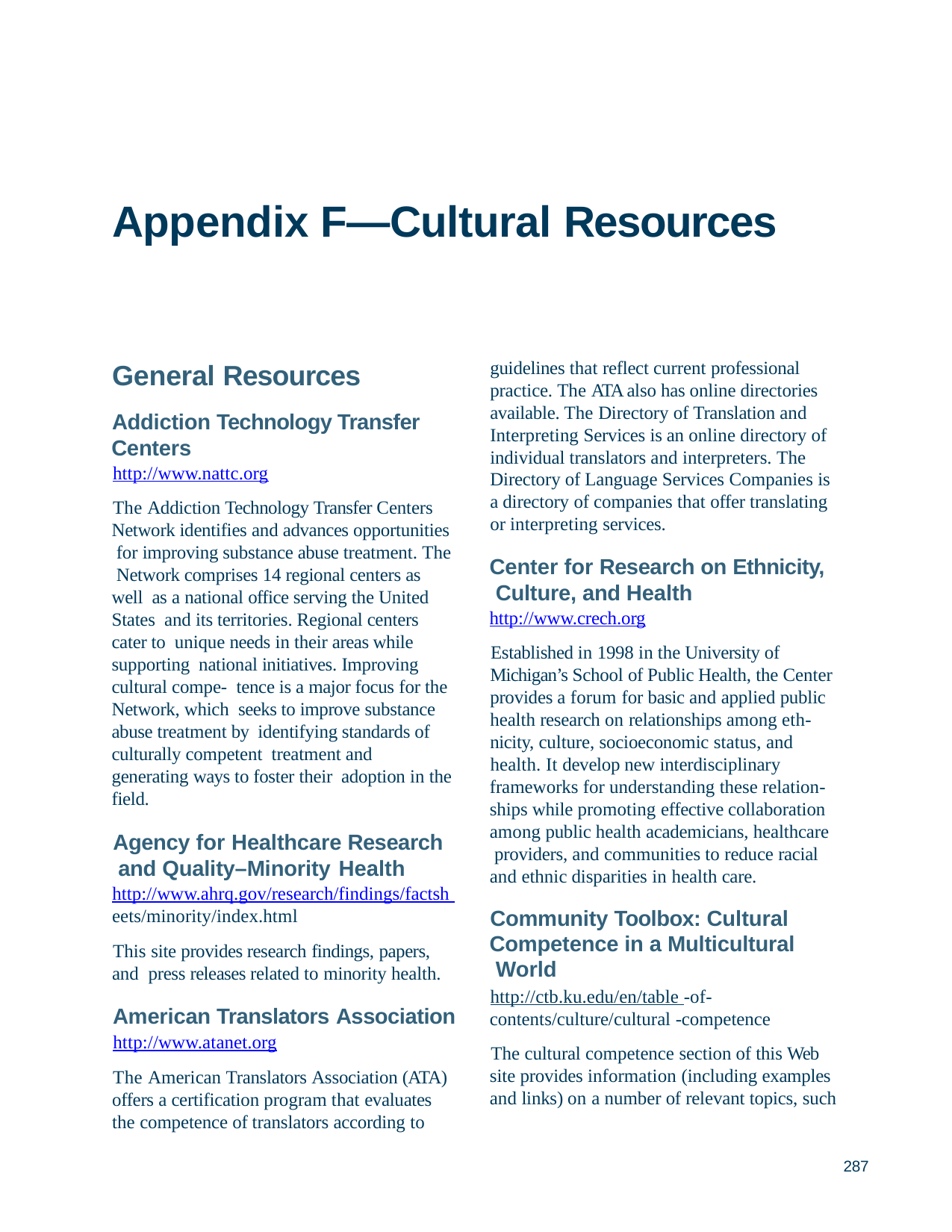

# Appendix F—Cultural Resources
guidelines that reflect current professional  practice. The ATA also has online directories  available. The Directory of Translation and  Interpreting Services is an online directory of  individual translators and interpreters. The  Directory of Language Services Companies is  a directory of companies that offer translating  or interpreting services.
Center for Research on Ethnicity,  Culture, and Health  http://www.crech.org
Established in 1998 in the University of  Michigan’s School of Public Health, the Center  provides a forum for basic and applied public  health research on relationships among eth-  nicity, culture, socioeconomic status, and
health. It develop new interdisciplinary  frameworks for understanding these relation-  ships while promoting effective collaboration  among public health academicians, healthcare  providers, and communities to reduce racial  and ethnic disparities in health care.

Community Toolbox: Cultural  Competence in a Multicultural  World
http://ctb.ku.edu/en/table -of-  contents/culture/cultural -competence
The cultural competence section of this Web  site provides information (including examples  and links) on a number of relevant topics, such

287
General Resources
Addiction Technology Transfer  Centers
http://www.nattc.org
The Addiction Technology Transfer Centers  Network identifies and advances opportunities  for improving substance abuse treatment. The  Network comprises 14 regional centers as well  as a national office serving the United States  and its territories. Regional centers cater to  unique needs in their areas while supporting  national initiatives. Improving cultural compe-  tence is a major focus for the Network, which  seeks to improve substance abuse treatment by  identifying standards of culturally competent  treatment and generating ways to foster their  adoption in the field.

Agency for Healthcare Research  and Quality–Minority Health
http://www.ahrq.gov/research/findings/factsh  eets/minority/index.html
This site provides research findings, papers, and  press releases related to minority health.

American Translators Association
http://www.atanet.org
The American Translators Association (ATA)  offers a certification program that evaluates  the competence of translators according to